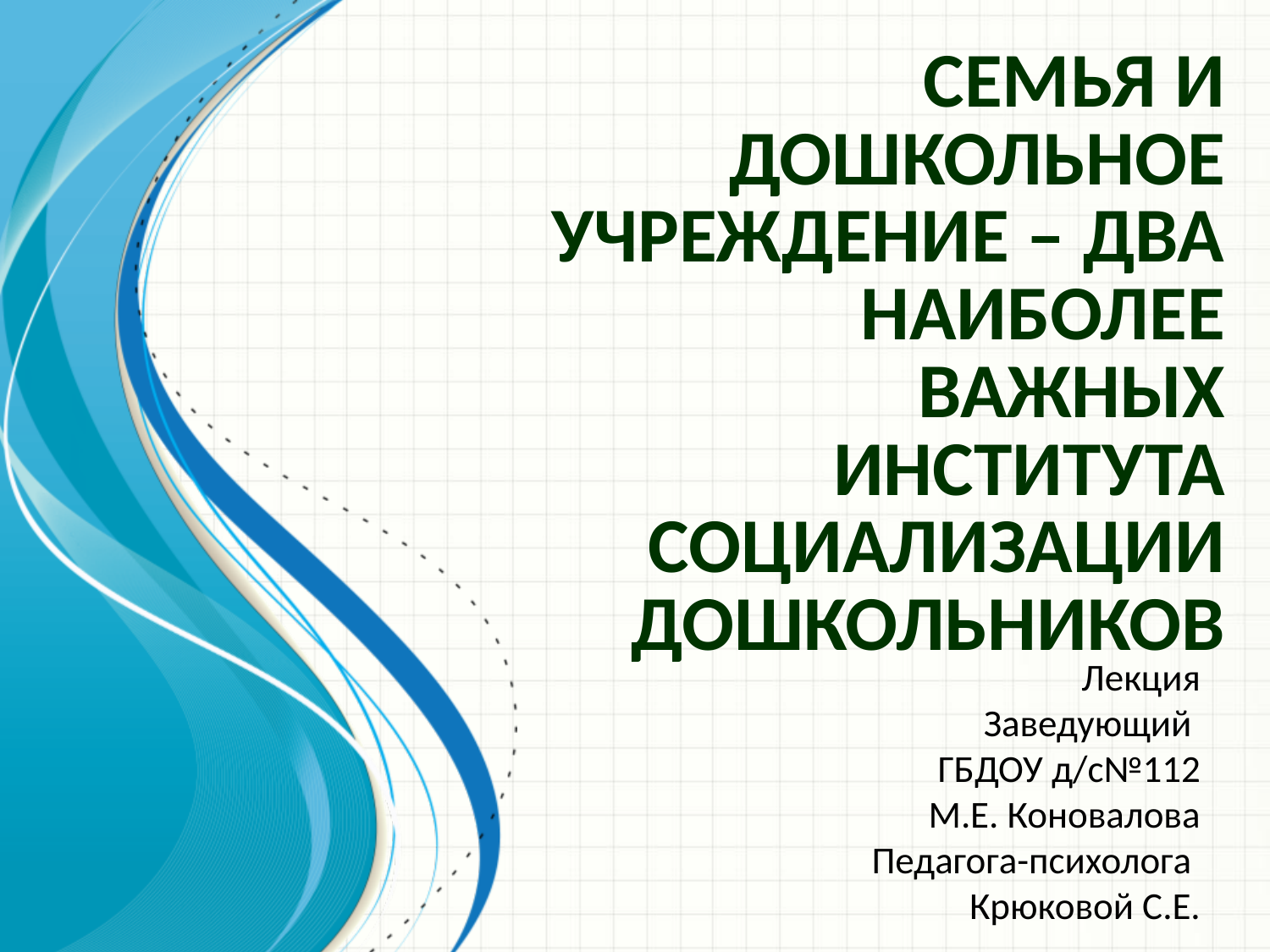

# Семья и дошкольное учреждение – два наиболее важных института социализации дошкольников
Лекция
Заведующий
ГБДОУ д/с№112
М.Е. Коновалова
Педагога-психолога
Крюковой С.Е.